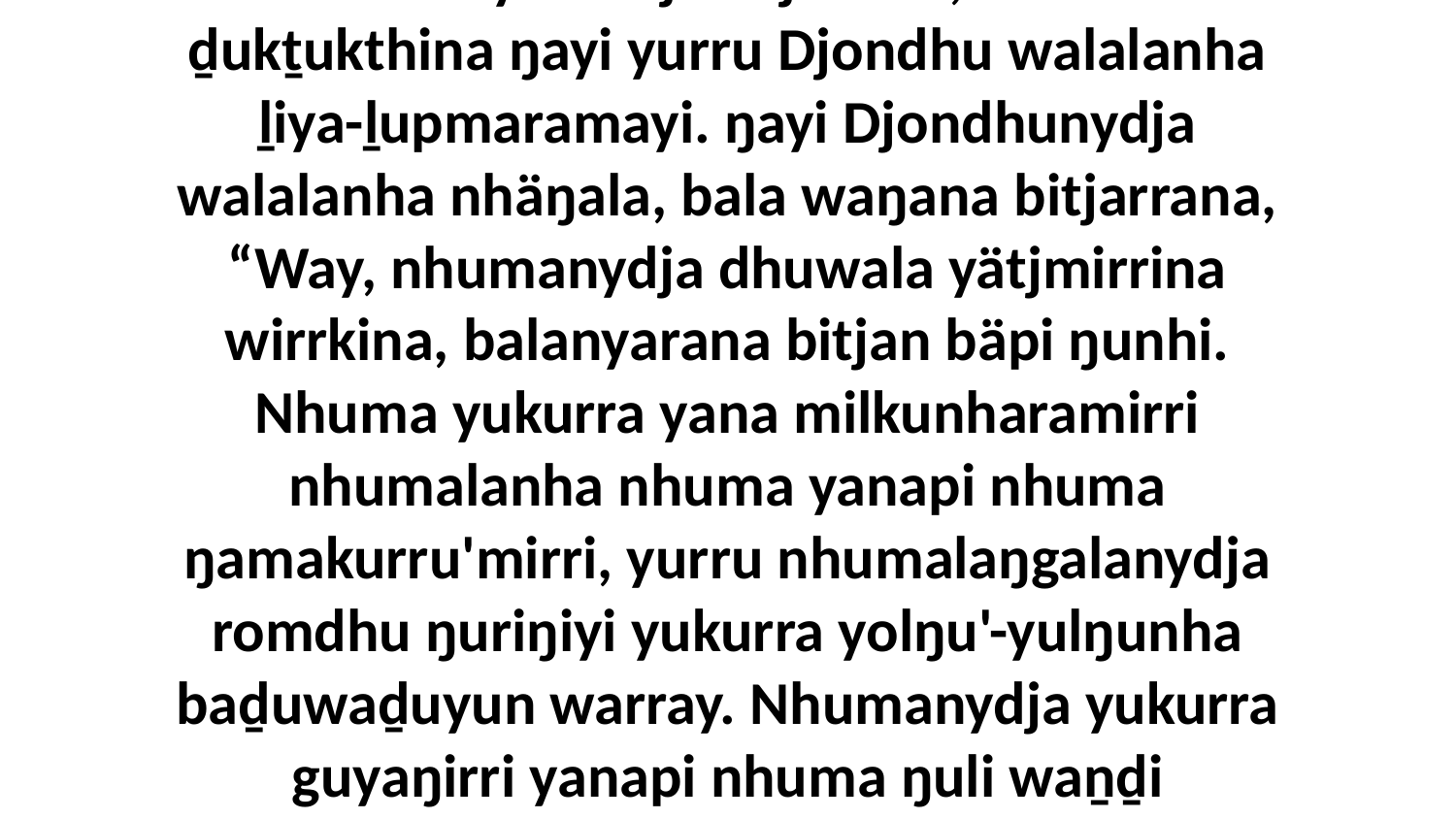

7 Ga bitjarrayi liŋgu walalanydja Rom-dharraymirrinydja walala marrtjina nhanukala Djongala, ga wiripu-guḻku' yolŋu walala yäku Djatutji mala, walala ḏukṯukthina ŋayi yurru Djondhu walalanha ḻiya-ḻupmaramayi. ŋayi Djondhunydja walalanha nhäŋala, bala waŋana bitjarrana, “Way, nhumanydja dhuwala yätjmirrina wirrkina, balanyarana bitjan bäpi ŋunhi. Nhuma yukurra yana milkunharamirri nhumalanha nhuma yanapi nhuma ŋamakurru'mirri, yurru nhumalaŋgalanydja romdhu ŋuriŋiyi yukurra yolŋu'-yulŋunha baḏuwaḏuyun warray. Nhumanydja yukurra guyaŋirri yanapi nhuma ŋuli waṉḏi winya'yurru Godkalanydja, märr yurru ŋayi yaka nhumalanha baḏuwaḏuyun dhä-dir'yun ŋula. Mak dhiyakuyi nhuma ḏukṯuk ḻiya-ḻupmaranharawunydja.